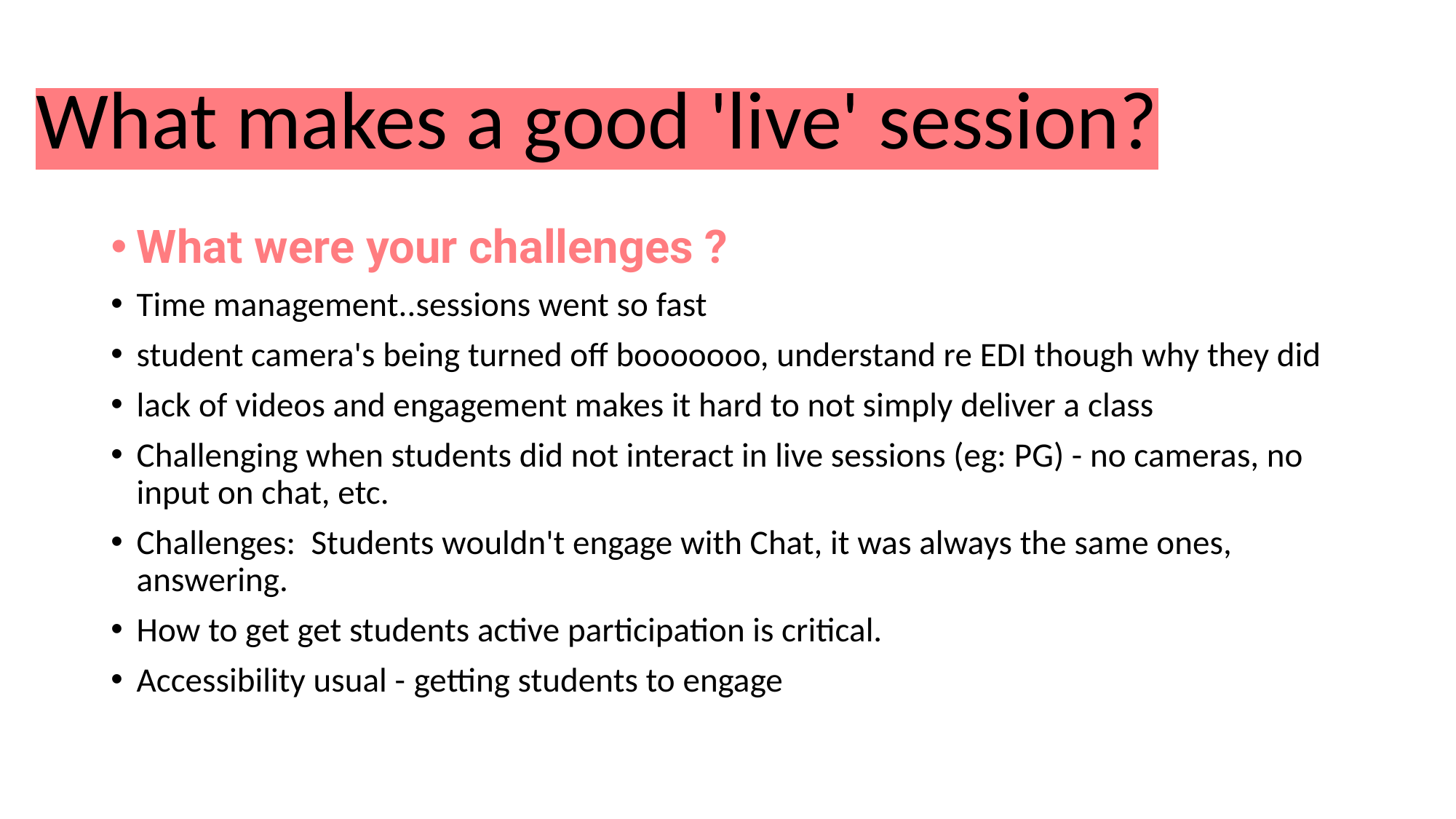

# What makes a good 'live' session?
What were your challenges ?
Time management..sessions went so fast
student camera's being turned off booooooo, understand re EDI though why they did
lack of videos and engagement makes it hard to not simply deliver a class
Challenging when students did not interact in live sessions (eg: PG) - no cameras, no input on chat, etc.
Challenges:  Students wouldn't engage with Chat, it was always the same ones, answering.
How to get get students active participation is critical.
Accessibility usual - getting students to engage